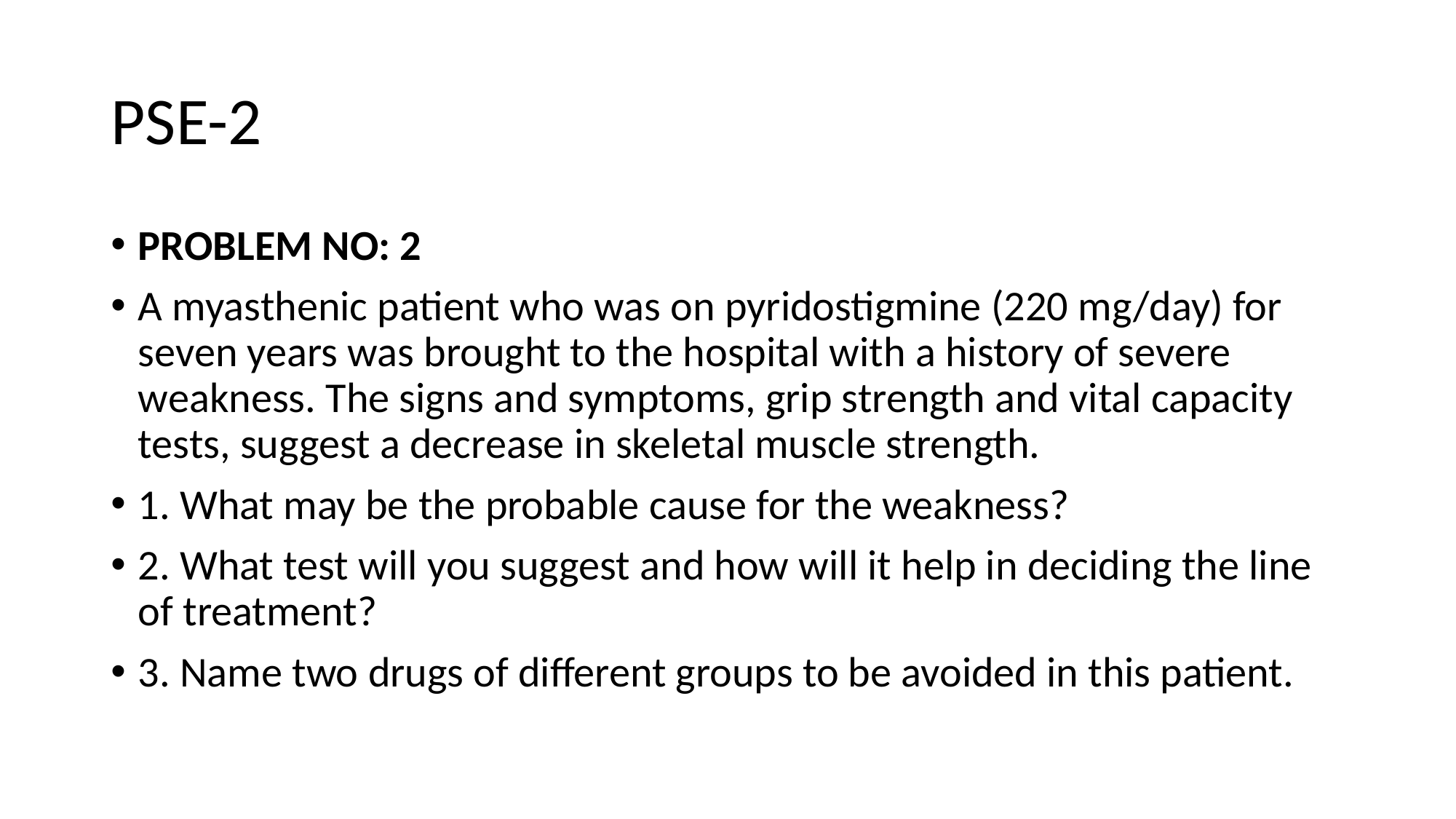

# PSE-2
PROBLEM NO: 2
A myasthenic patient who was on pyridostigmine (220 mg/day) for seven years was brought to the hospital with a history of severe weakness. The signs and symptoms, grip strength and vital capacity tests, suggest a decrease in skeletal muscle strength.
1. What may be the probable cause for the weakness?
2. What test will you suggest and how will it help in deciding the line of treatment?
3. Name two drugs of different groups to be avoided in this patient.